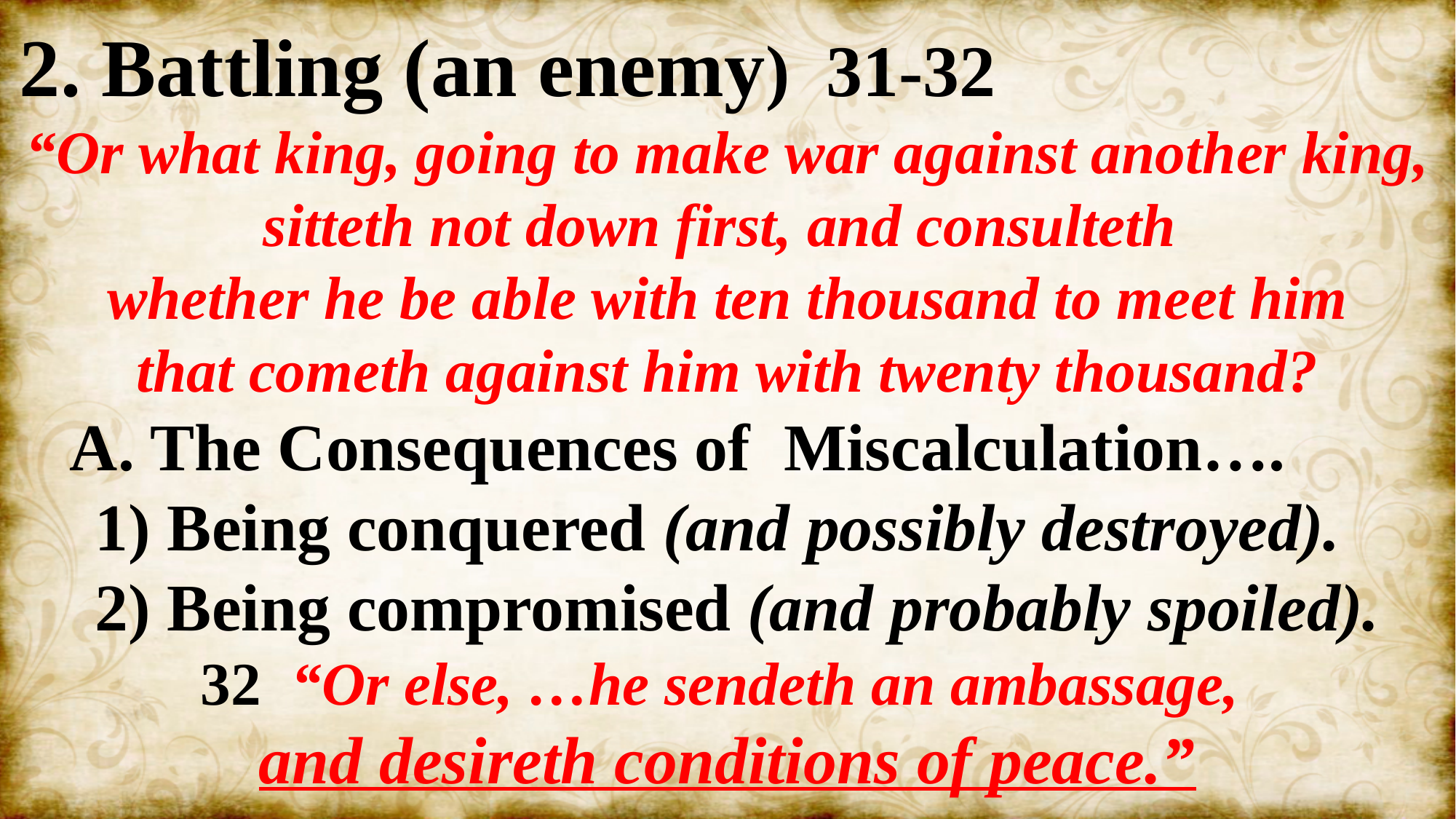

2. Battling (an enemy)  31-32
“Or what king, going to make war against another king, sitteth not down first, and consulteth
whether he be able with ten thousand to meet him
 that cometh against him with twenty thousand?
   A. The Consequences of  Miscalculation….
     1) Being conquered (and possibly destroyed).
     2) Being compromised (and probably spoiled).
32  “Or else, …he sendeth an ambassage,
and desireth conditions of peace.”